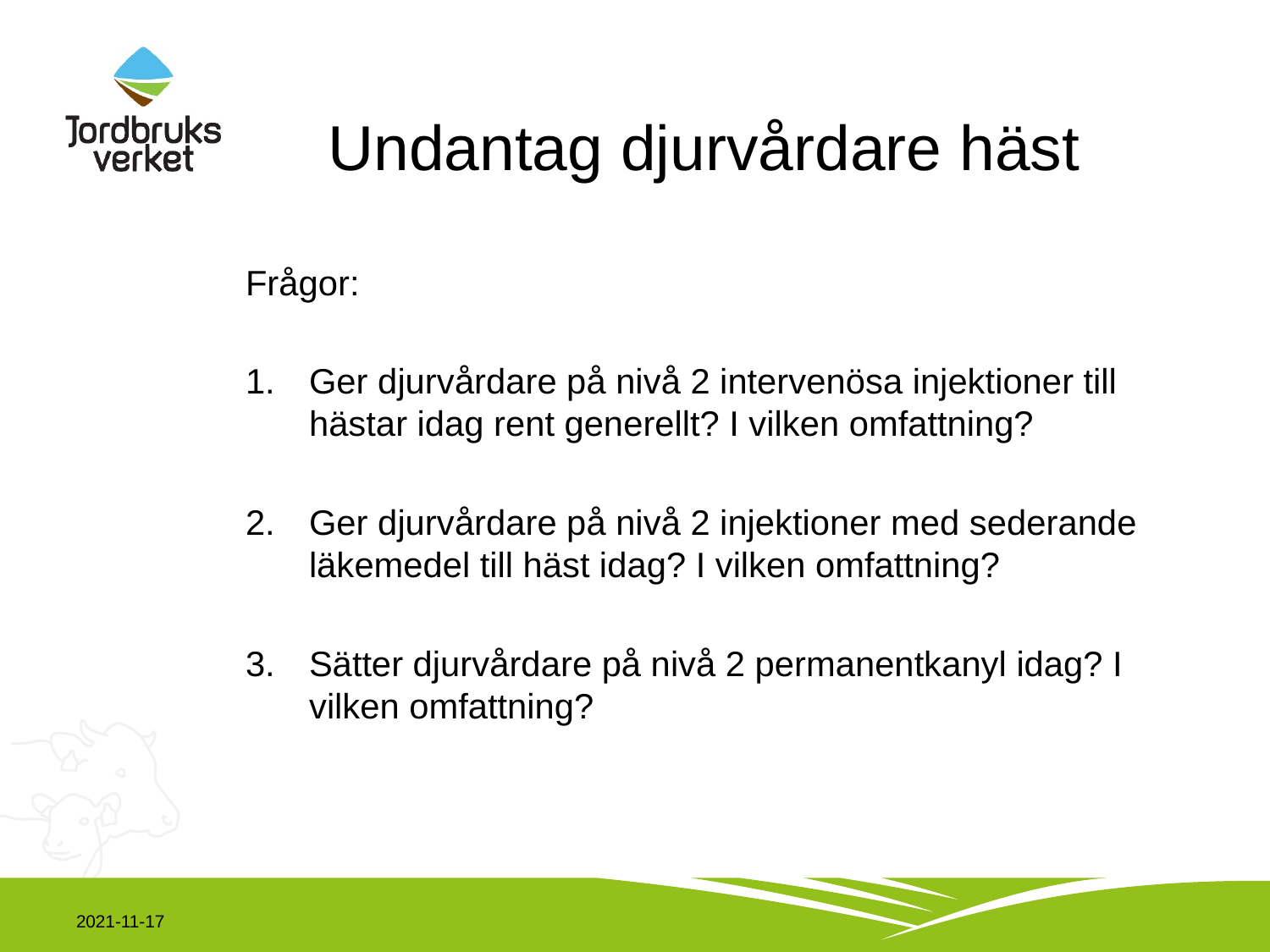

# Undantag djurvårdare häst
Frågor:

Ger djurvårdare på nivå 2 intervenösa injektioner till hästar idag rent generellt? I vilken omfattning?

Ger djurvårdare på nivå 2 injektioner med sederande läkemedel till häst idag? I vilken omfattning?

Sätter djurvårdare på nivå 2 permanentkanyl idag? I vilken omfattning?

2021-11-17